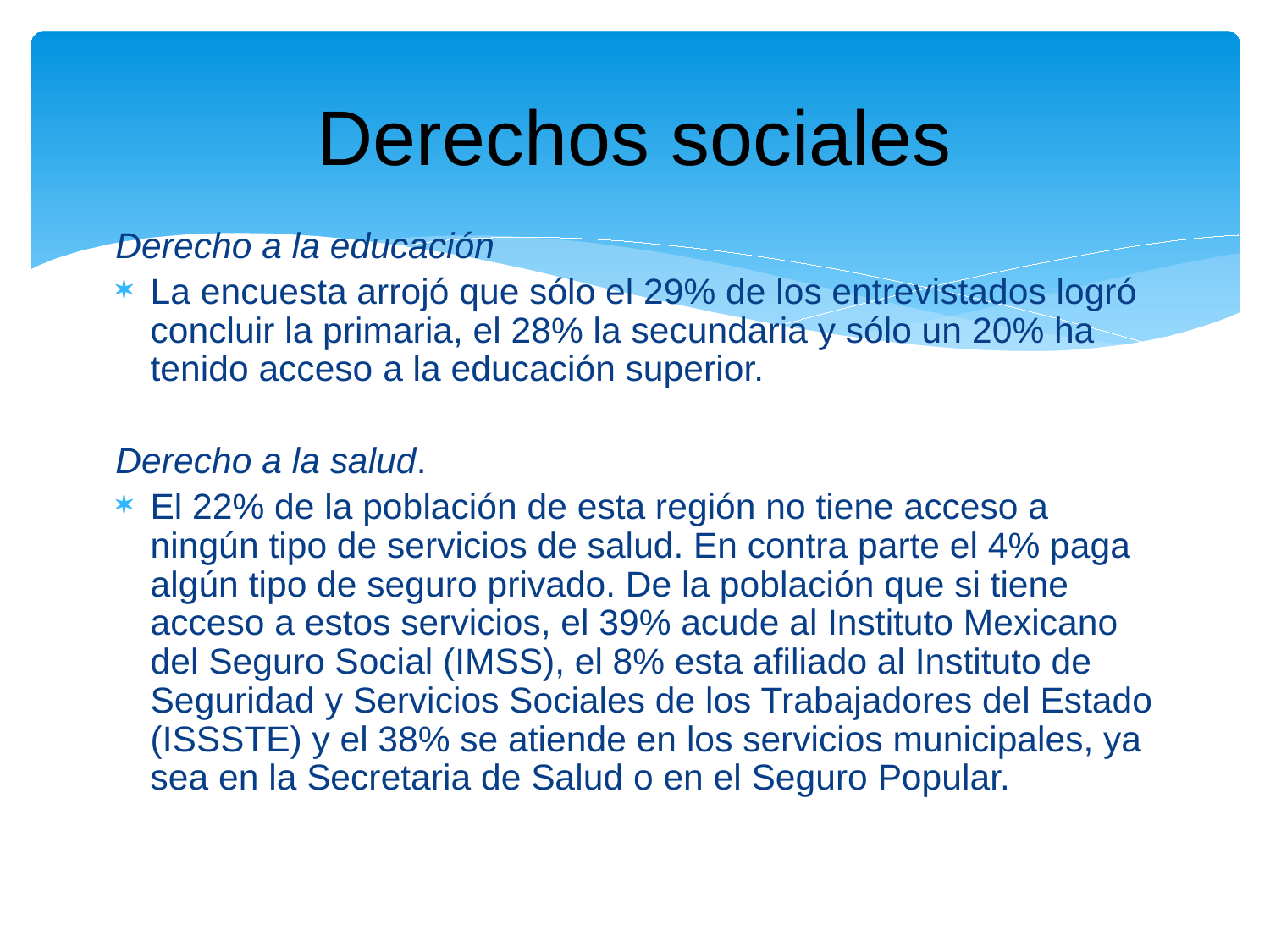

# Derechos sociales
Derecho a la educación
La encuesta arrojó que sólo el 29% de los entrevistados logró concluir la primaria, el 28% la secundaria y sólo un 20% ha tenido acceso a la educación superior.

Derecho a la salud.
El 22% de la población de esta región no tiene acceso a ningún tipo de servicios de salud. En contra parte el 4% paga algún tipo de seguro privado. De la población que si tiene acceso a estos servicios, el 39% acude al Instituto Mexicano del Seguro Social (IMSS), el 8% esta afiliado al Instituto de Seguridad y Servicios Sociales de los Trabajadores del Estado (ISSSTE) y el 38% se atiende en los servicios municipales, ya sea en la Secretaria de Salud o en el Seguro Popular.